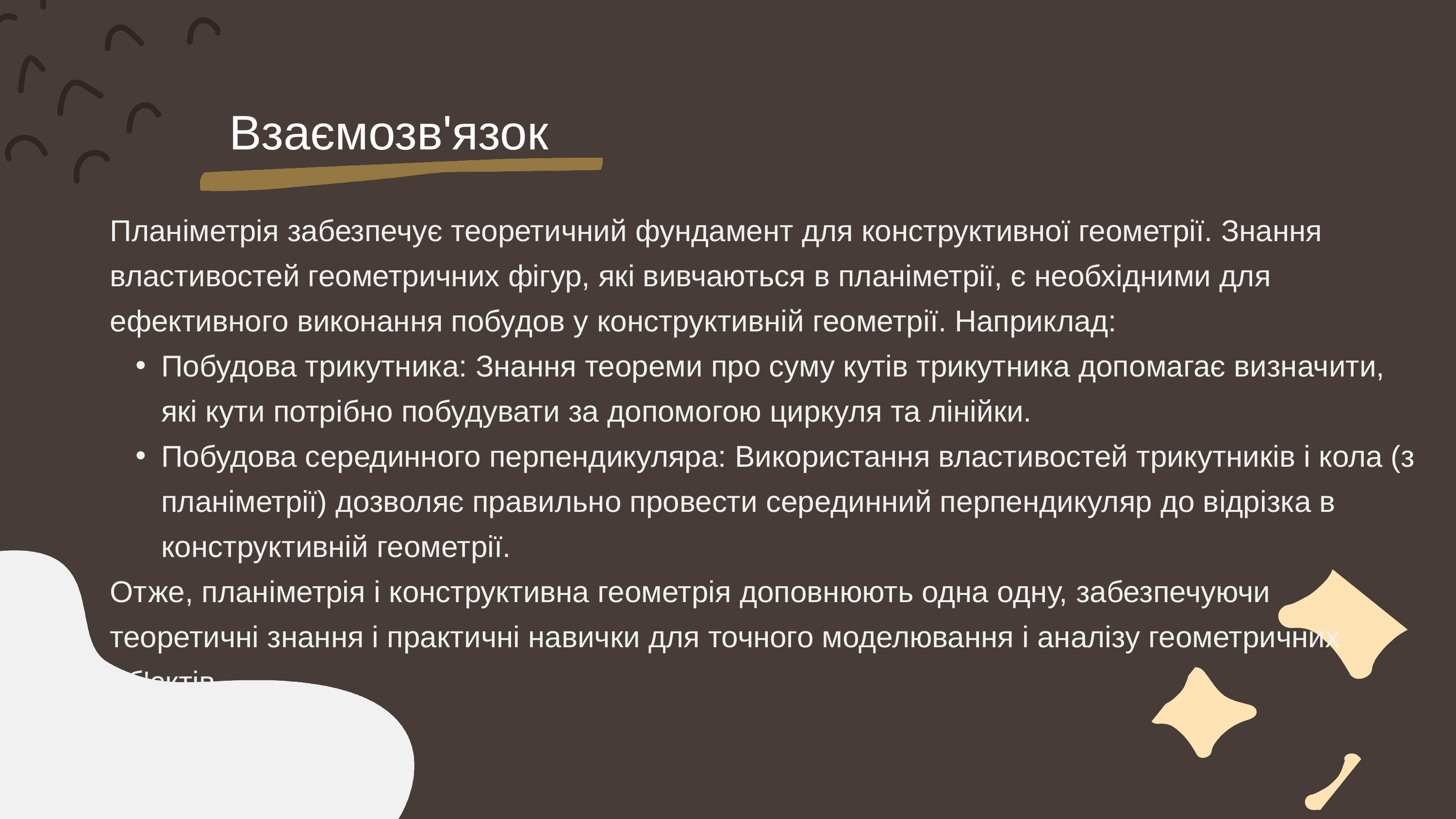

Взаємозв'язок

Планіметрія забезпечує теоретичний фундамент для конструктивної геометрії. Знання властивостей геометричних фігур, які вивчаються в планіметрії, є необхідними для ефективного виконання побудов у конструктивній геометрії. Наприклад:
Побудова трикутника: Знання теореми про суму кутів трикутника допомагає визначити, які кути потрібно побудувати за допомогою циркуля та лінійки.
Побудова серединного перпендикуляра: Використання властивостей трикутників і кола (з планіметрії) дозволяє правильно провести серединний перпендикуляр до відрізка в конструктивній геометрії.
Отже, планіметрія і конструктивна геометрія доповнюють одна одну, забезпечуючи теоретичні знання і практичні навички для точного моделювання і аналізу геометричних об'єктів.